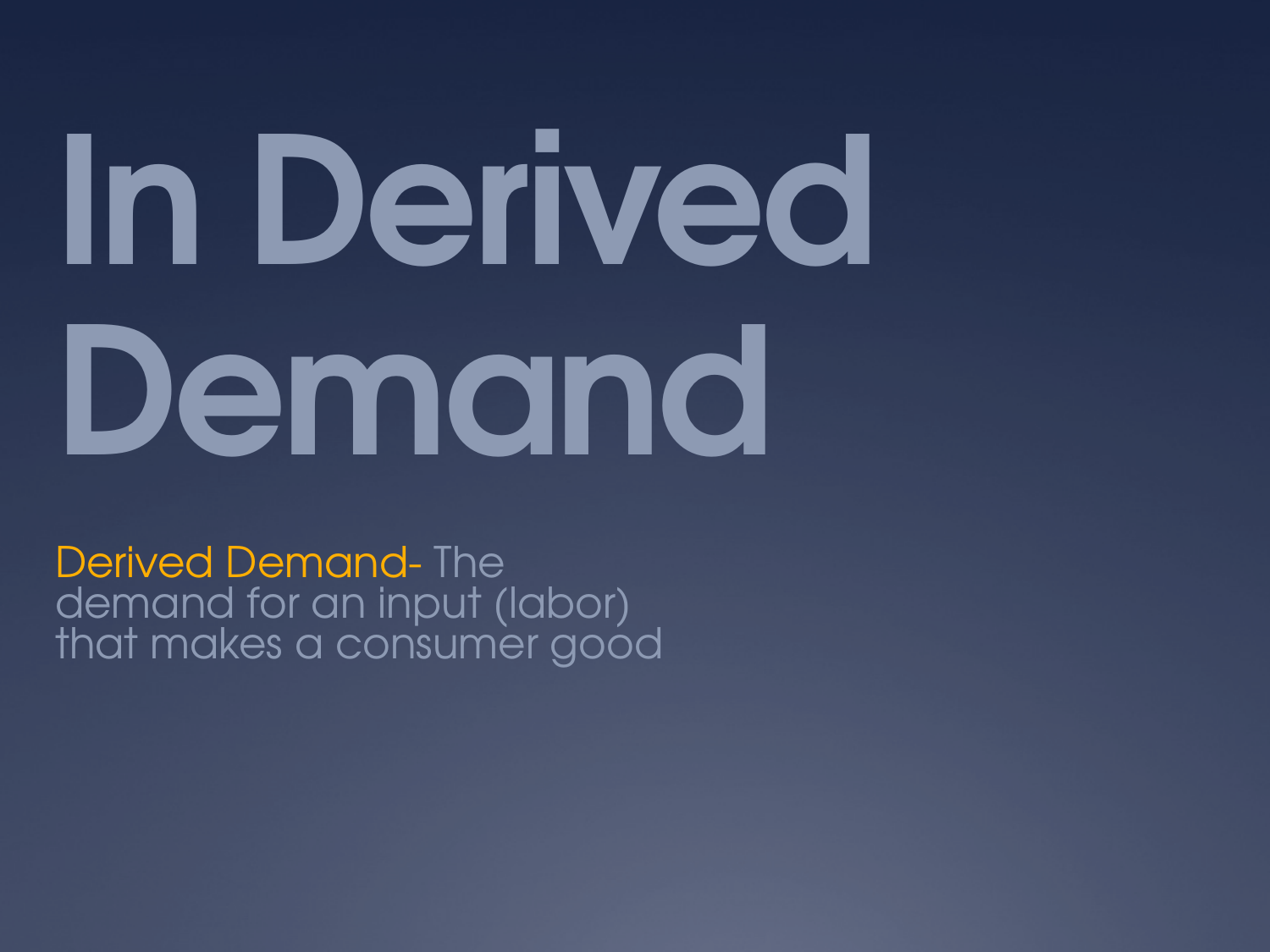

# In Derived Demand
Derived Demand- The demand for an input (labor) that makes a consumer good